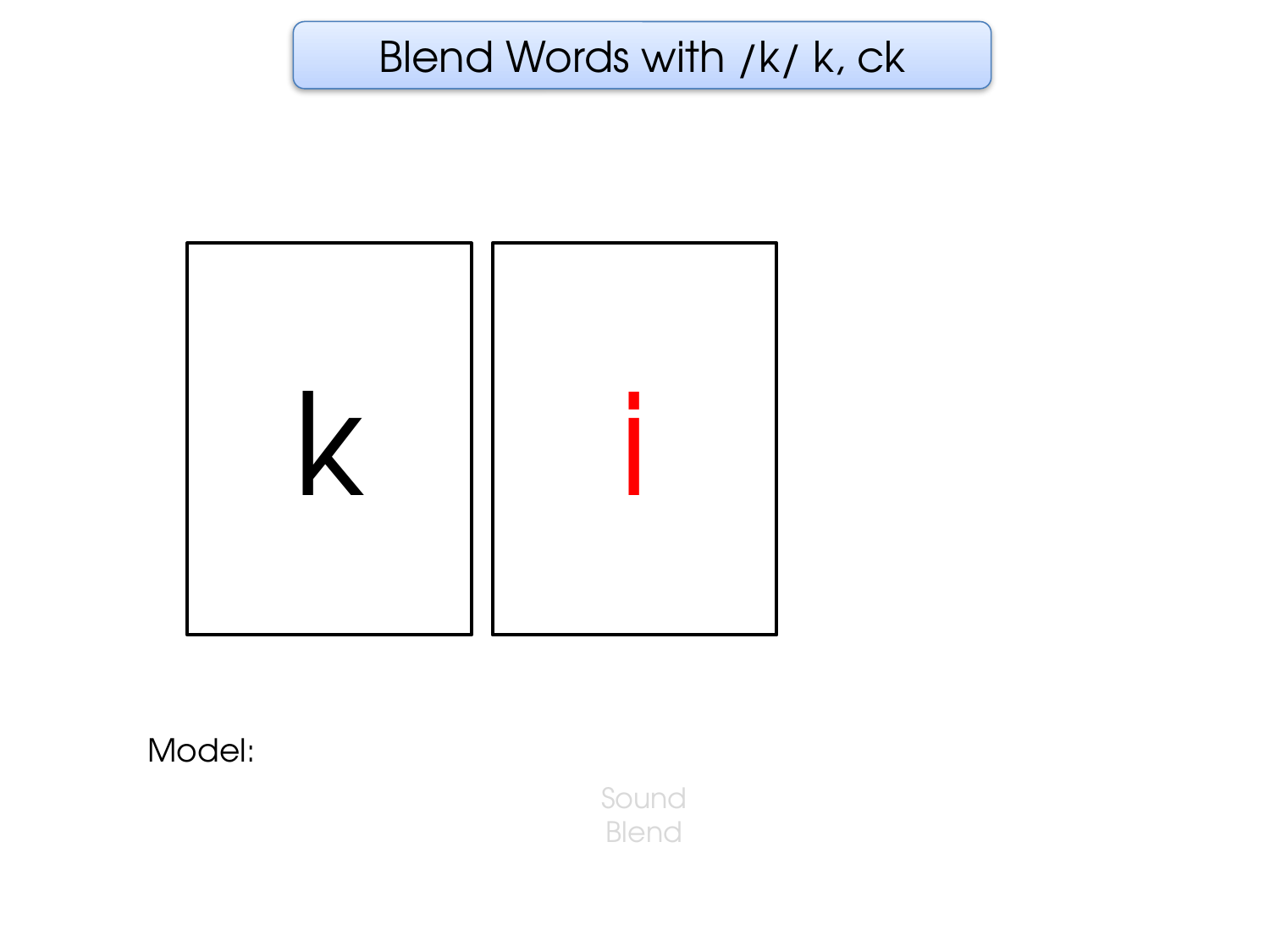

Blend Words with /k/ k, ck
k
i

Model:
Sound
Blend